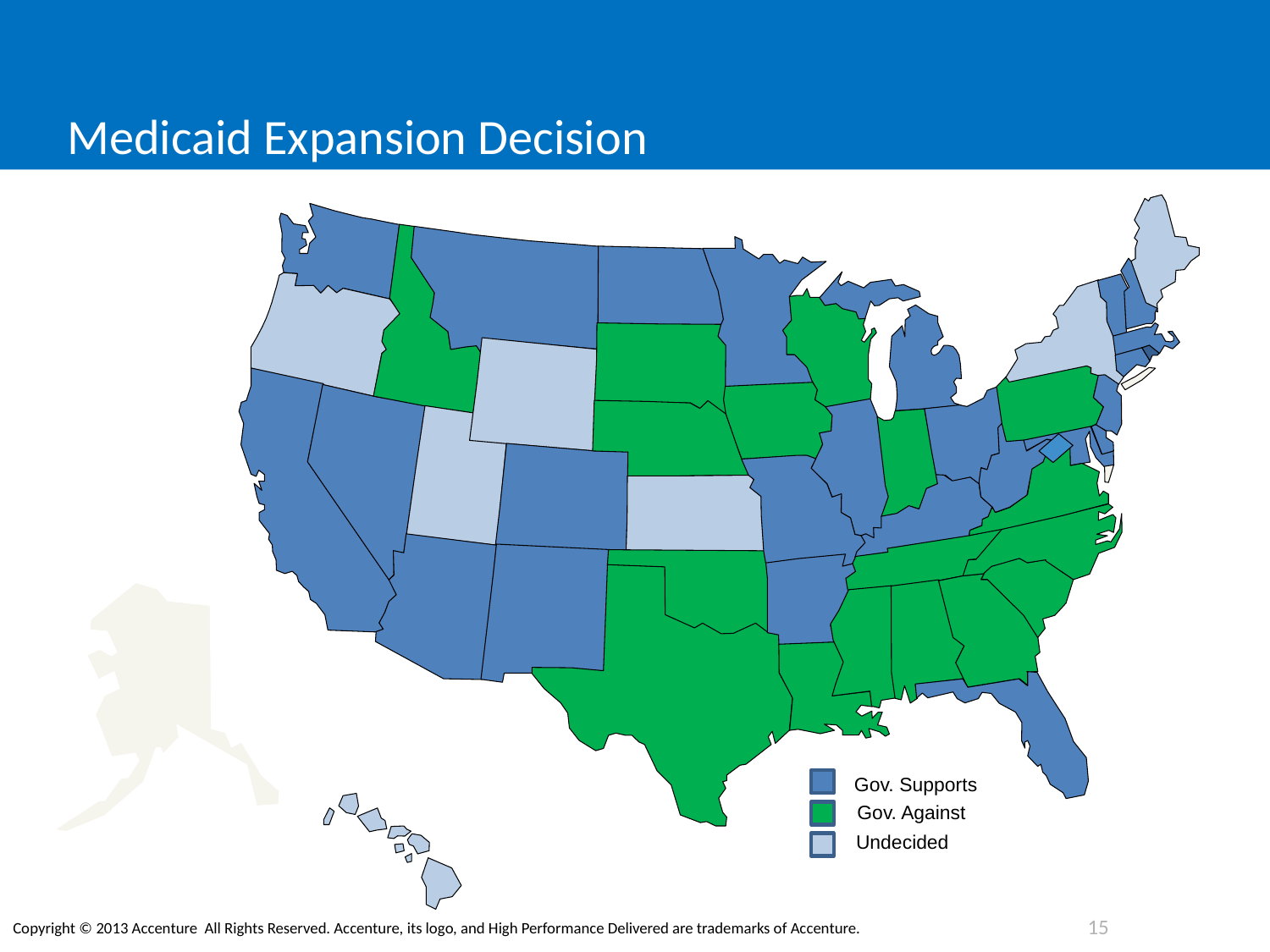

# Medicaid Expansion Decision

Gov. Supports

Gov. Against

Undecided

15
Copyright © 2013 Accenture  All Rights Reserved. Accenture, its logo, and High Performance Delivered are trademarks of Accenture.